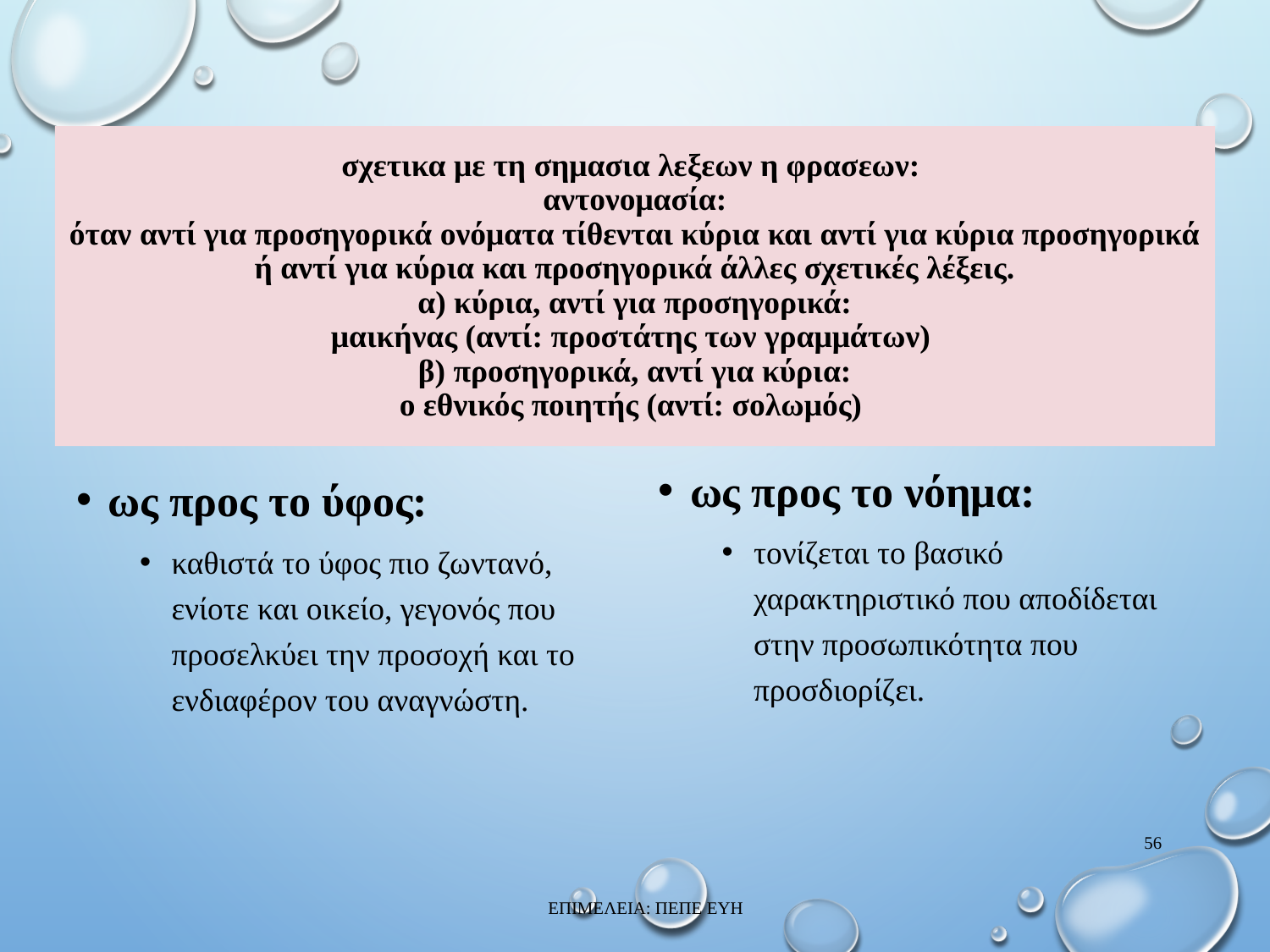

# σχετικα με τη σημασια λεξεων η φρασεων: αντονομασία: όταν αντί για προσηγορικά ονόματα τίθενται κύρια και αντί για κύρια προσηγορικά ή αντί για κύρια και προσηγορικά άλλες σχετικές λέξεις. α) κύρια, αντί για προσηγορικά: μαικήνας (αντί: προστάτης των γραμμάτων) β) προσηγορικά, αντί για κύρια: ο εθνικός ποιητής (αντί: σολωμός)
ως προς το νόημα:
τονίζεται το βασικό χαρακτηριστικό που αποδίδεται στην προσωπικότητα που προσδιορίζει.
ως προς το ύφος:
καθιστά το ύφος πιο ζωντανό, ενίοτε και οικείο, γεγονός που προσελκύει την προσοχή και το ενδιαφέρον του αναγνώστη.
56
ΕΠΙΜΕΛΕΙΑ: ΠΕΠΕ ΕΥΗ